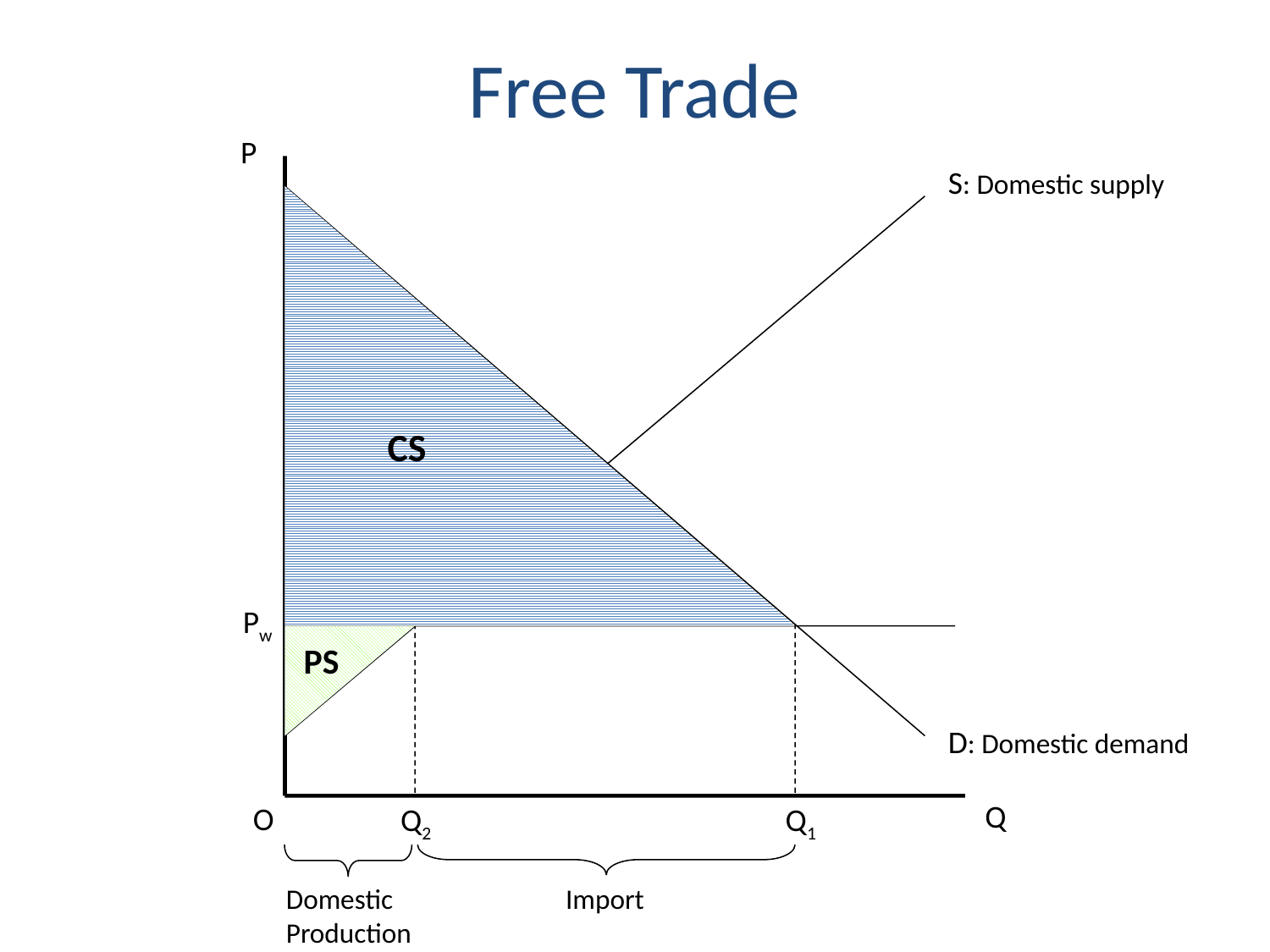

Free Trade
P

S: Domestic supply

CS
Pw

PS
D: Domestic demand
Q
O
Q2
Q1

Import
Domestic
Production